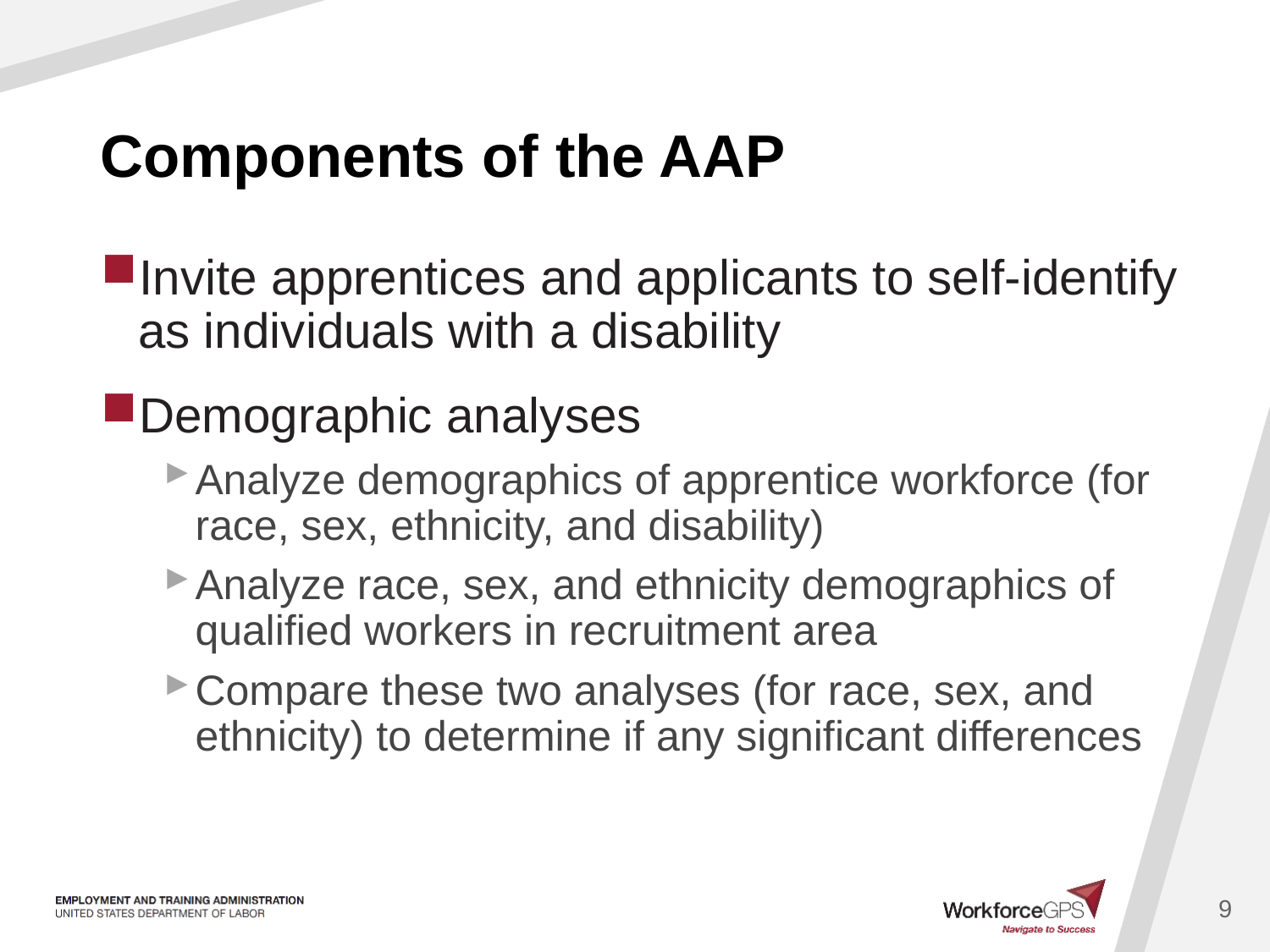

# Components of the AAP
Invite apprentices and applicants to self-identify as individuals with a disability
Demographic analyses
Analyze demographics of apprentice workforce (for race, sex, ethnicity, and disability)
Analyze race, sex, and ethnicity demographics of qualified workers in recruitment area
Compare these two analyses (for race, sex, and ethnicity) to determine if any significant differences

9